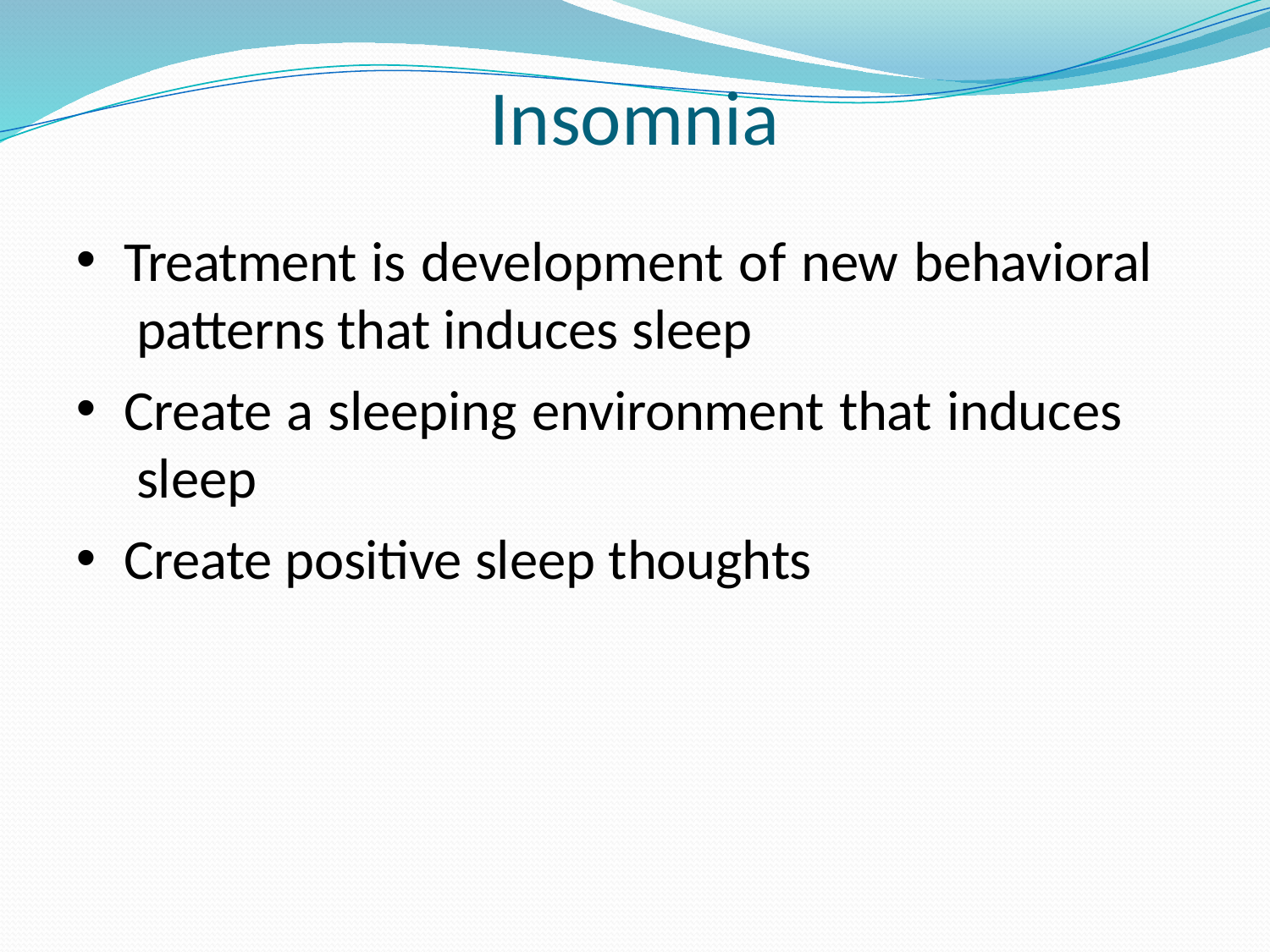

# Insomnia
Treatment is development of new behavioral  patterns that induces sleep
Create a sleeping environment that induces  sleep
Create positive sleep thoughts